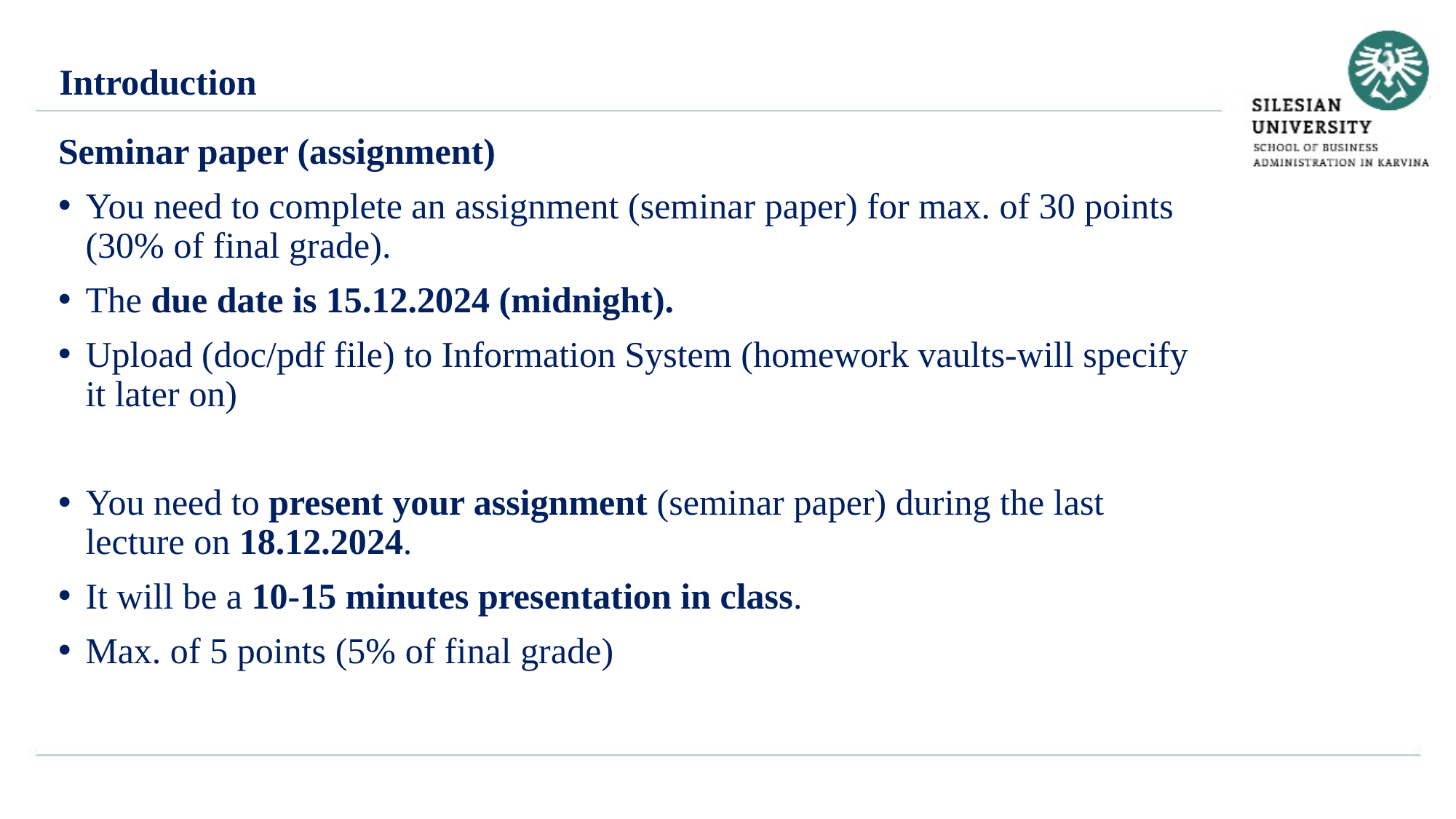

Introduction
Seminar paper (assignment)
You need to complete an assignment (seminar paper) for max. of 30 points (30% of final grade).
The due date is 15.12.2024 (midnight).
Upload (doc/pdf file) to Information System (homework vaults-will specify it later on)

You need to present your assignment (seminar paper) during the last lecture on 18.12.2024.
It will be a 10-15 minutes presentation in class.
Max. of 5 points (5% of final grade)